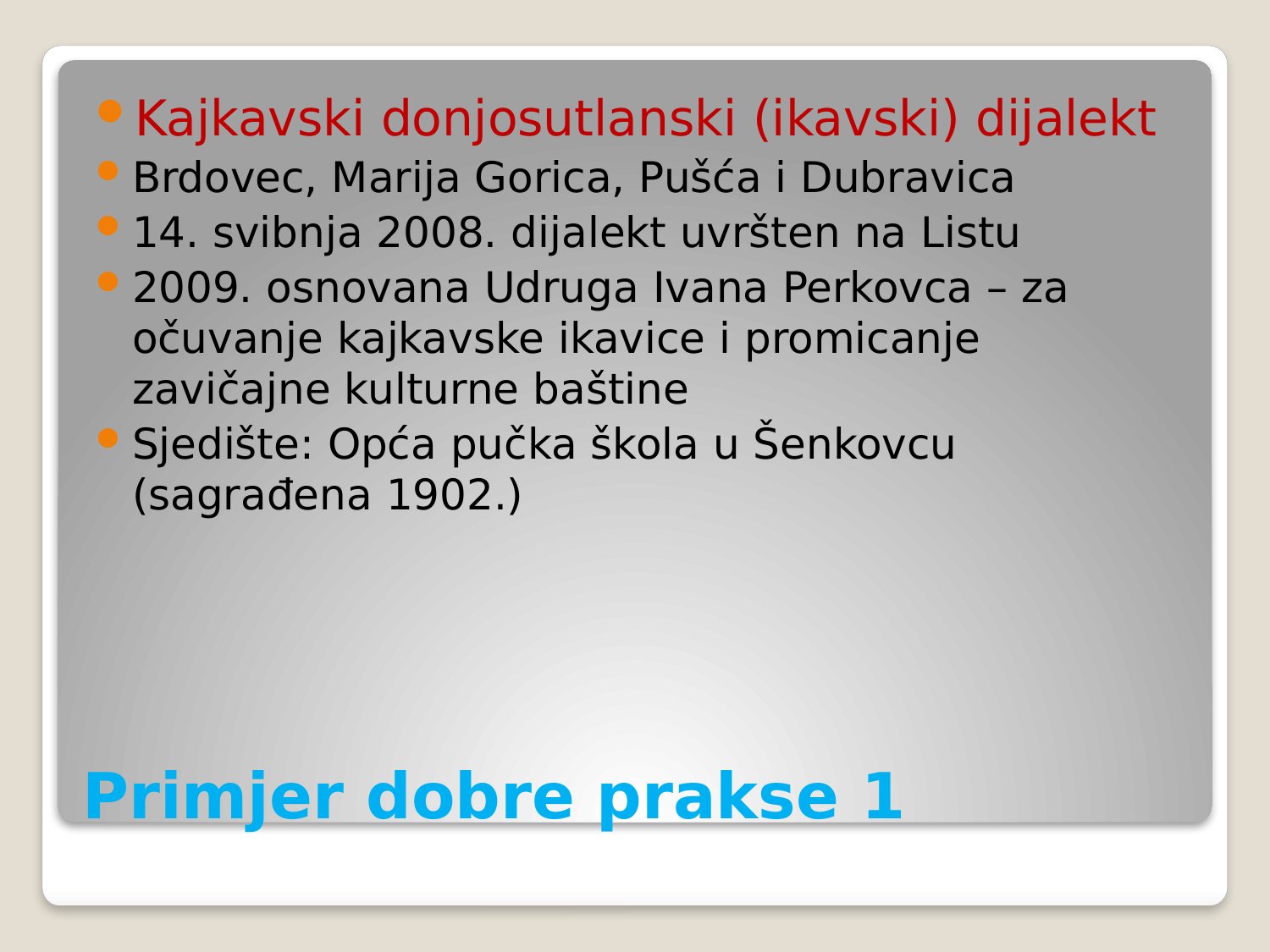

Kajkavski donjosutlanski (ikavski) dijalekt
Brdovec, Marija Gorica, Pušća i Dubravica
14. svibnja 2008. dijalekt uvršten na Listu
2009. osnovana Udruga Ivana Perkovca – za očuvanje kajkavske ikavice i promicanje zavičajne kulturne baštine
Sjedište: Opća pučka škola u Šenkovcu (sagrađena 1902.)
# Primjer dobre prakse 1